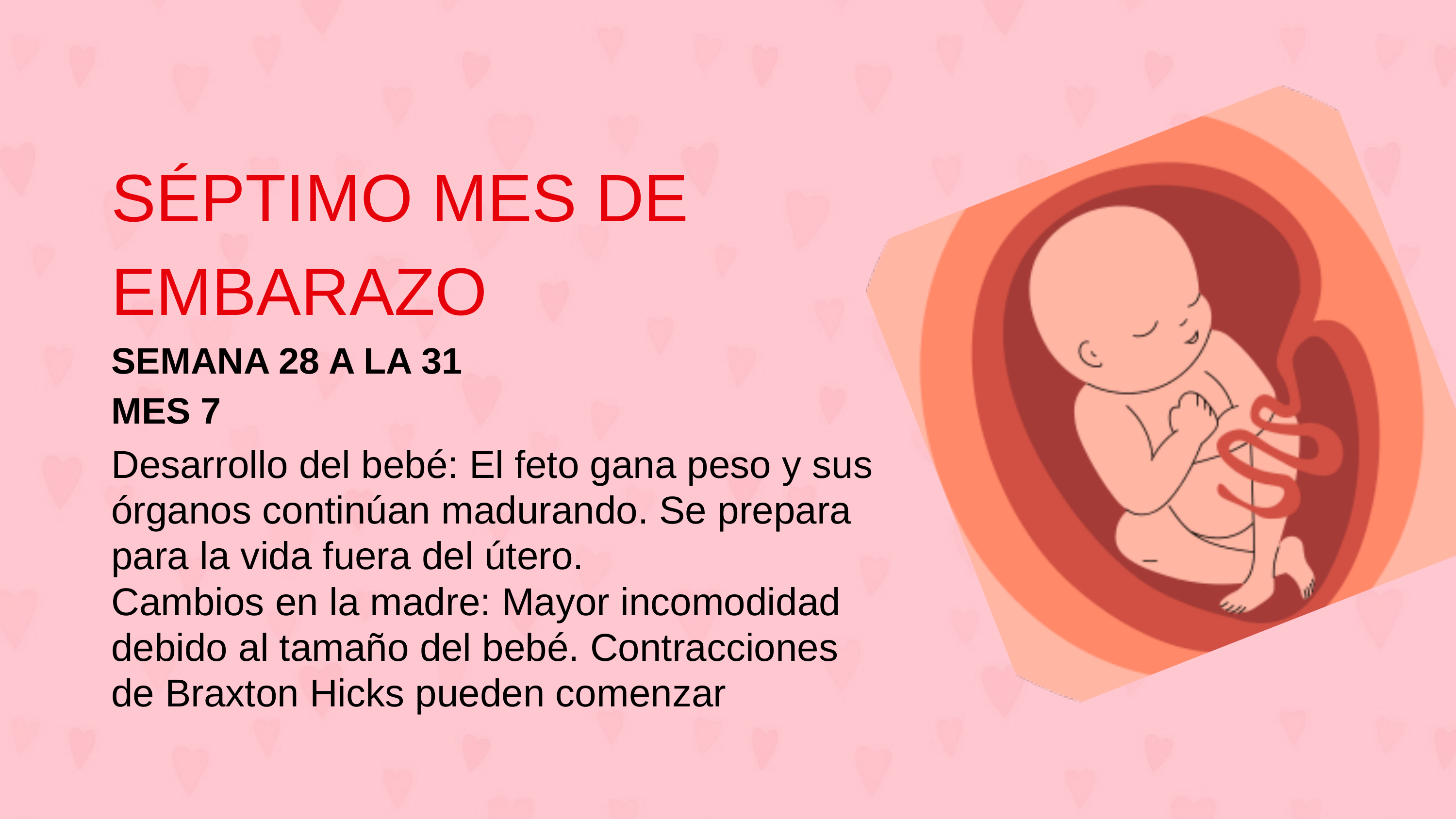

SÉPTIMO MES DE
EMBARAZO

SEMANA 28 A LA 31
MES 7
Desarrollo del bebé: El feto gana peso y sus órganos continúan madurando. Se prepara para la vida fuera del útero.
Cambios en la madre: Mayor incomodidad debido al tamaño del bebé. Contracciones de Braxton Hicks pueden comenzar